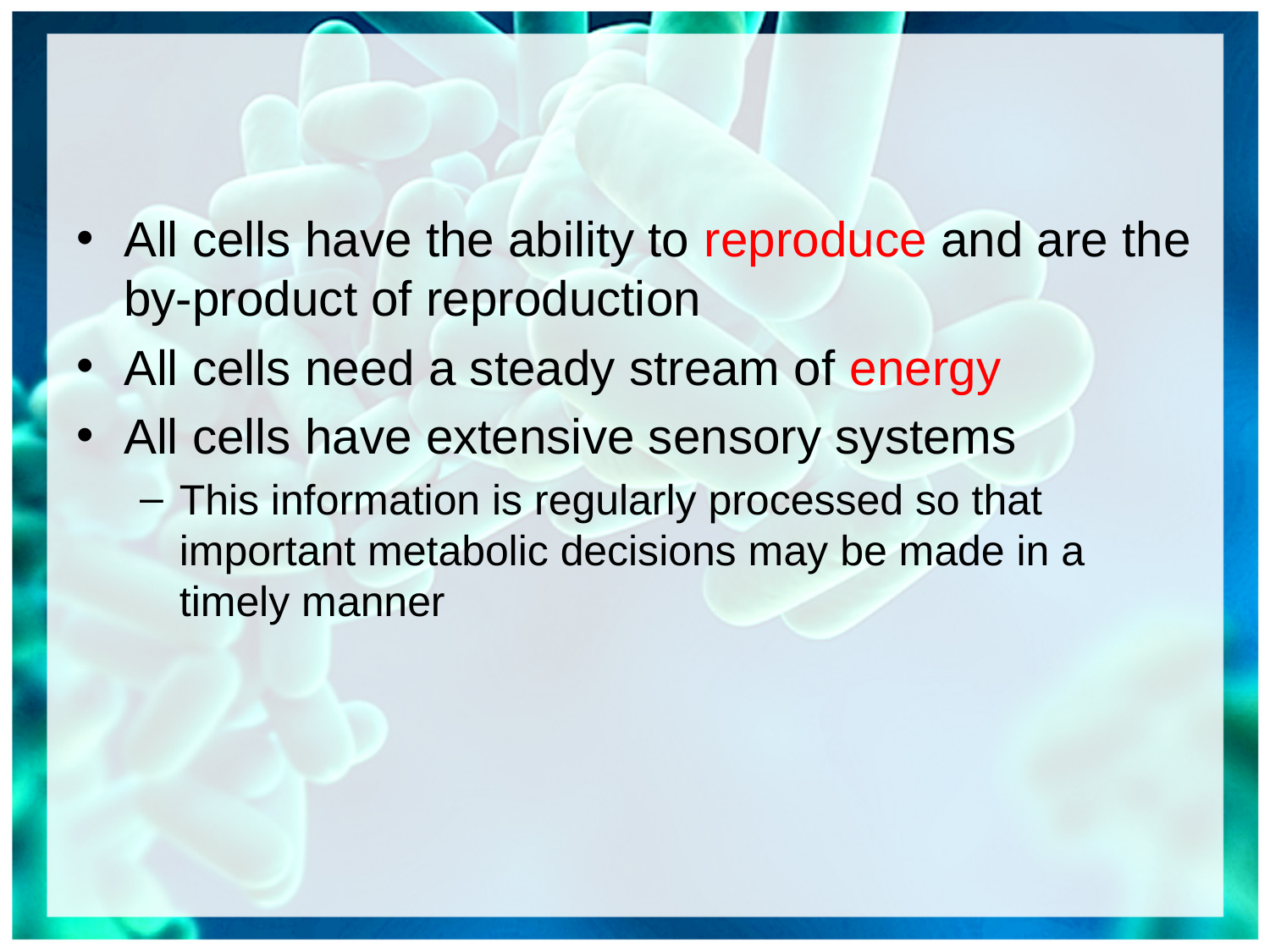

#
All cells have the ability to reproduce and are the by-product of reproduction
All cells need a steady stream of energy
All cells have extensive sensory systems
This information is regularly processed so that important metabolic decisions may be made in a timely manner